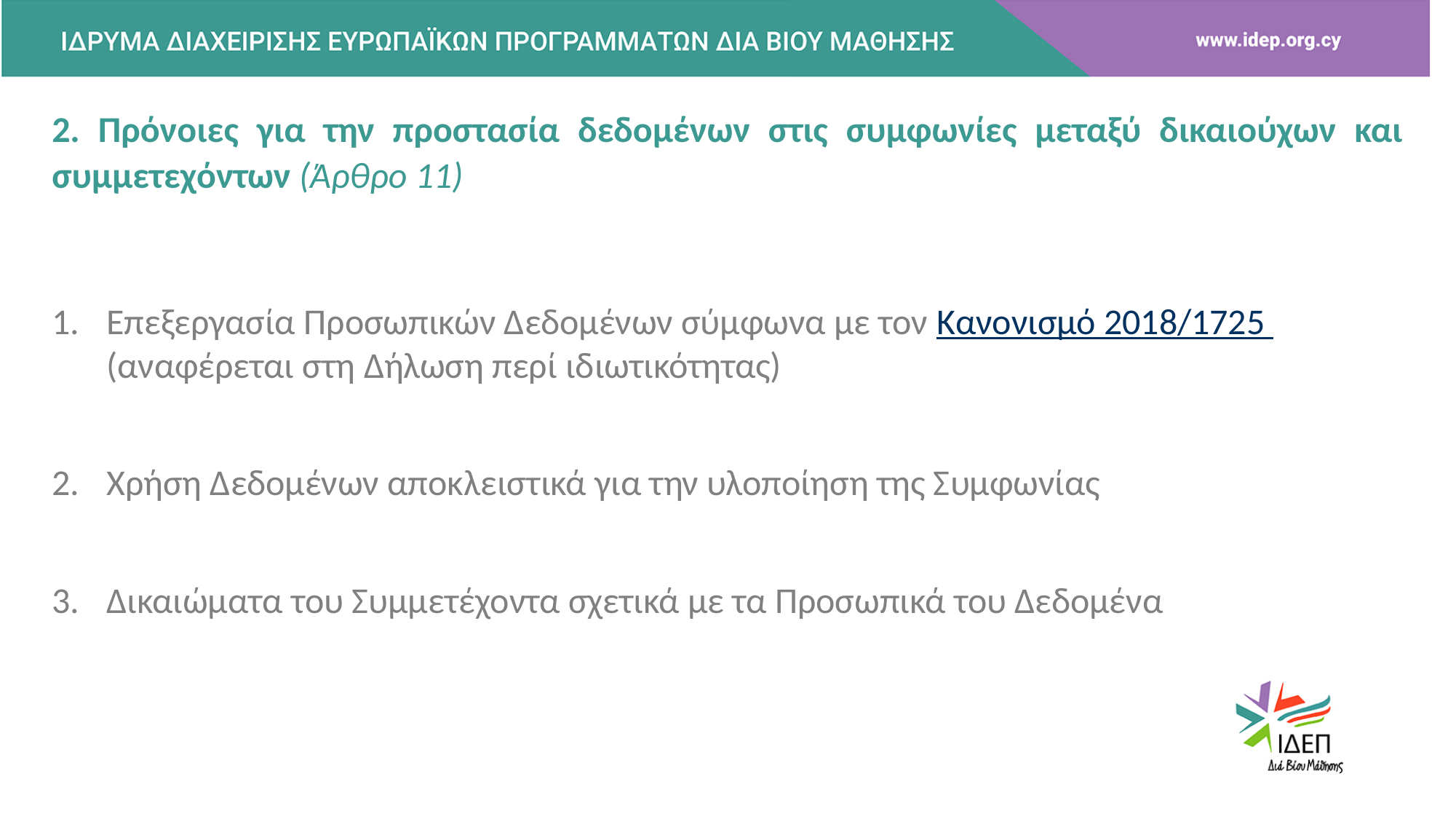

# 2. Πρόνοιες για την προστασία δεδομένων στις συμφωνίες μεταξύ δικαιούχων και συμμετεχόντων (Άρθρο 11)

Επεξεργασία Προσωπικών Δεδομένων σύμφωνα με τον Κανονισμό 2018/1725 (αναφέρεται στη Δήλωση περί ιδιωτικότητας)

Χρήση Δεδομένων αποκλειστικά για την υλοποίηση της Συμφωνίας

Δικαιώματα του Συμμετέχοντα σχετικά με τα Προσωπικά του Δεδομένα